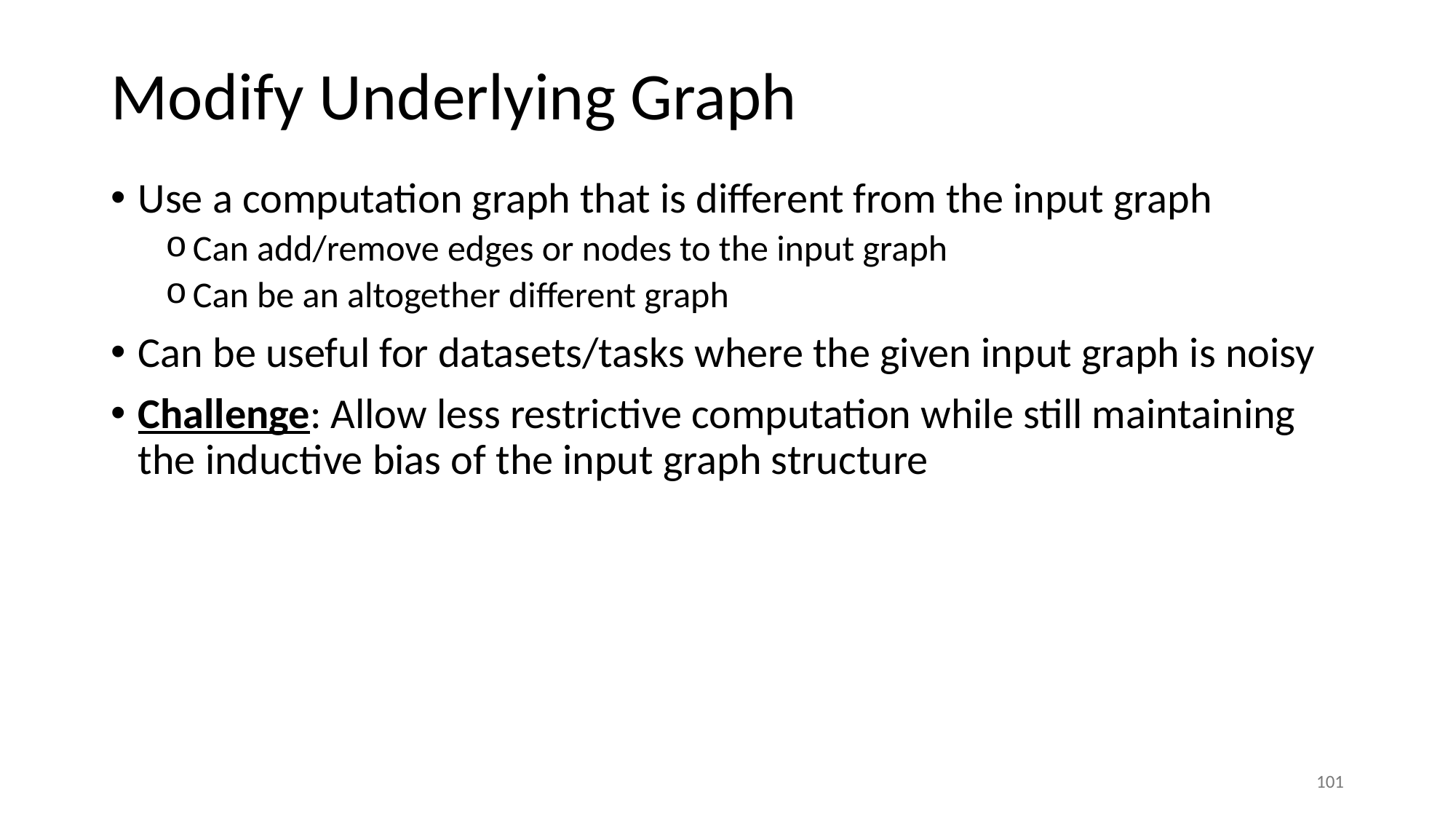

# Modify Underlying Graph
Use a computation graph that is different from the input graph
Can add/remove edges or nodes to the input graph
Can be an altogether different graph
Can be useful for datasets/tasks where the given input graph is noisy
Challenge: Allow less restrictive computation while still maintaining the inductive bias of the input graph structure
101